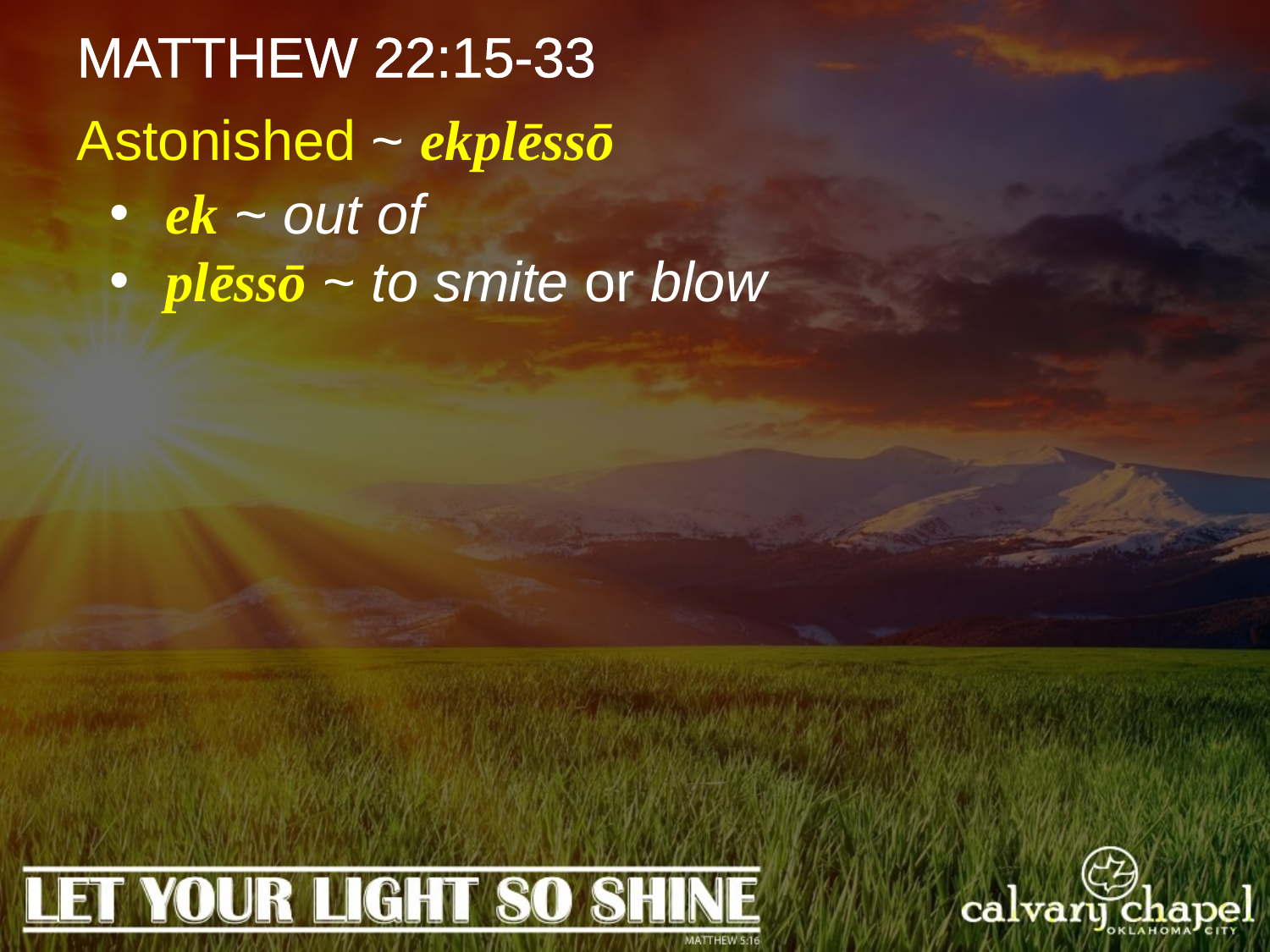

MATTHEW 22:15-33
Astonished ~ ekplēssō
 ek ~ out of
 plēssō ~ to smite or blow